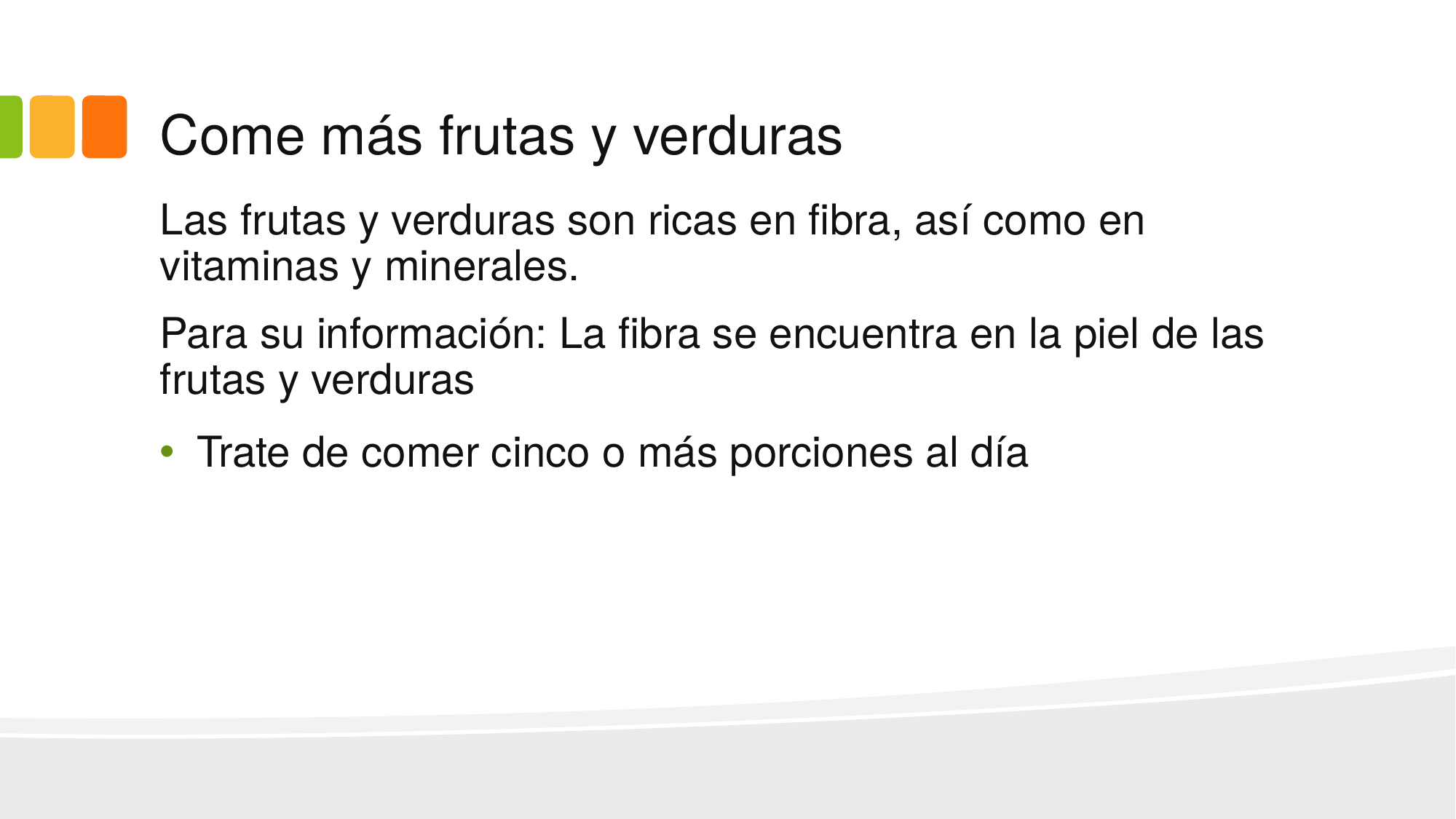

# Come más frutas y verduras
Las frutas y verduras son ricas en fibra, así como en vitaminas y minerales.
Para su información: La fibra se encuentra en la piel de las frutas y verduras
Trate de comer cinco o más porciones al día